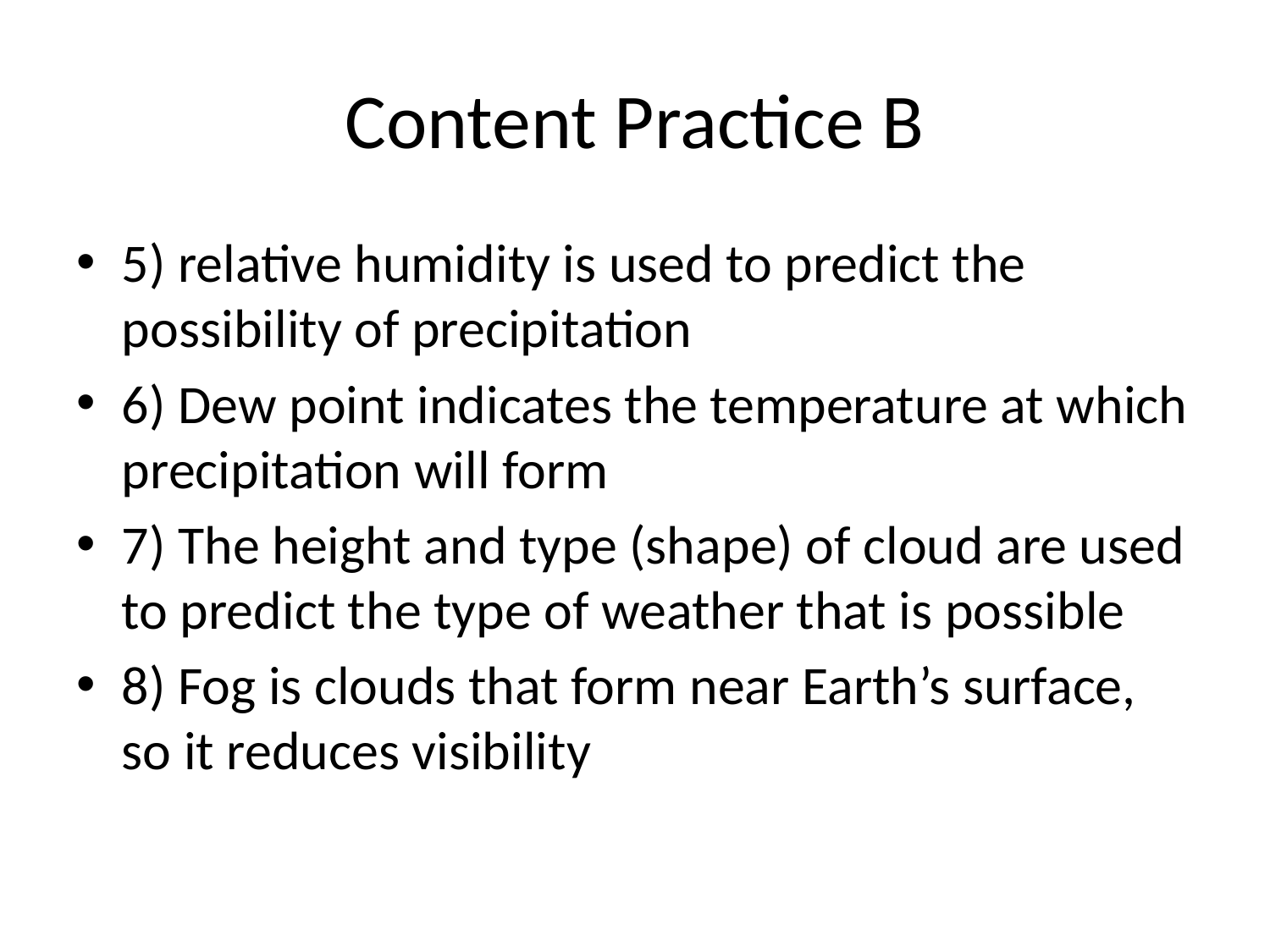

# Content Practice B
5) relative humidity is used to predict the possibility of precipitation
6) Dew point indicates the temperature at which precipitation will form
7) The height and type (shape) of cloud are used to predict the type of weather that is possible
8) Fog is clouds that form near Earth’s surface, so it reduces visibility